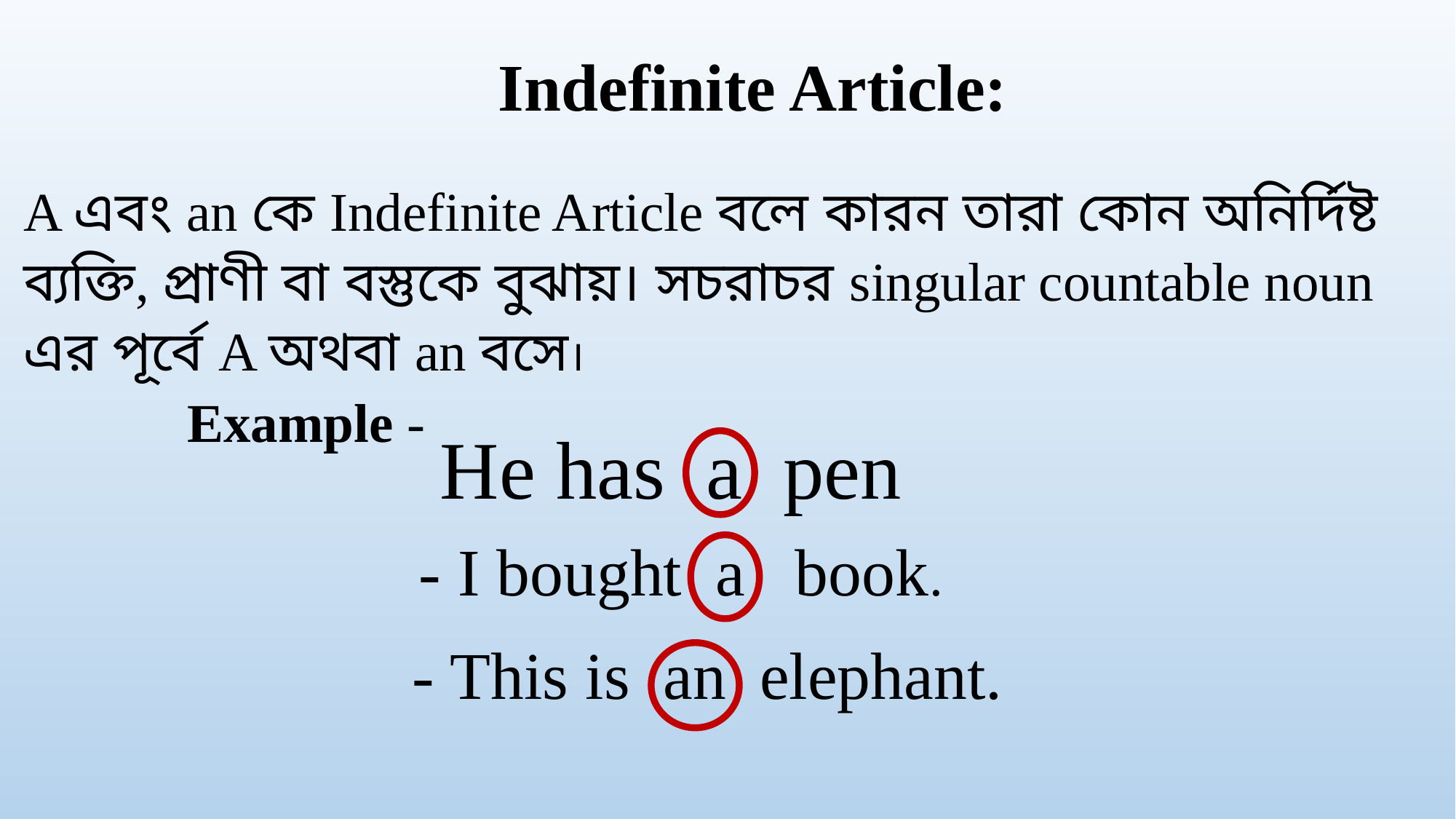

Indefinite Article:
A এবং an কে Indefinite Article বলে কারন তারা কোন অনির্দিষ্ট ব্যক্তি, প্রাণী বা বস্তুকে বুঝায়। সচরাচর singular countable noun এর পূর্বে A অথবা an বসে।
Example -
He has  a  pen

- I bought  a   book.

 - This is  an  elephant.